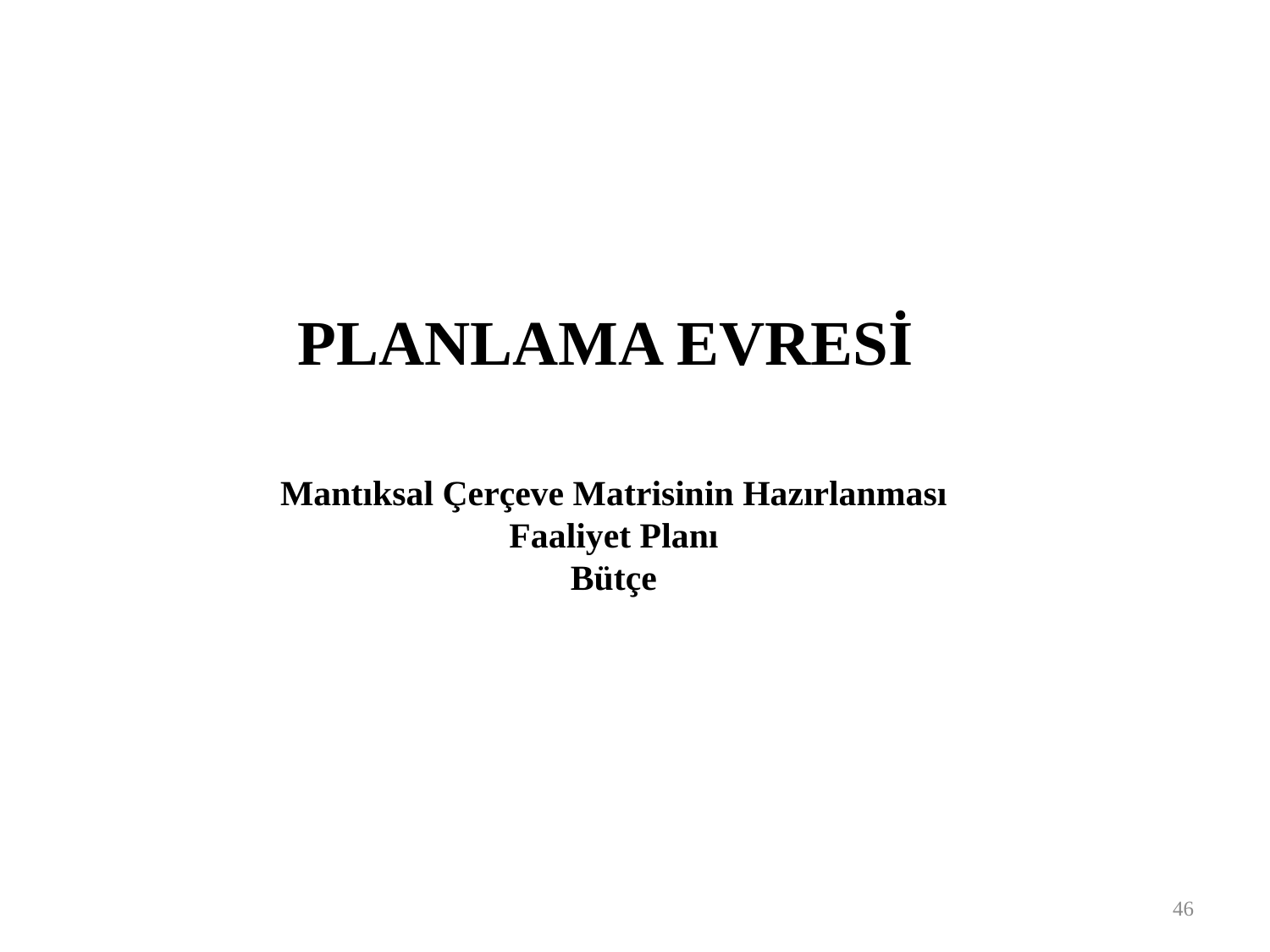

PLANLAMA EVRESİ

Mantıksal Çerçeve Matrisinin Hazırlanması
Faaliyet Planı
Bütçe
46